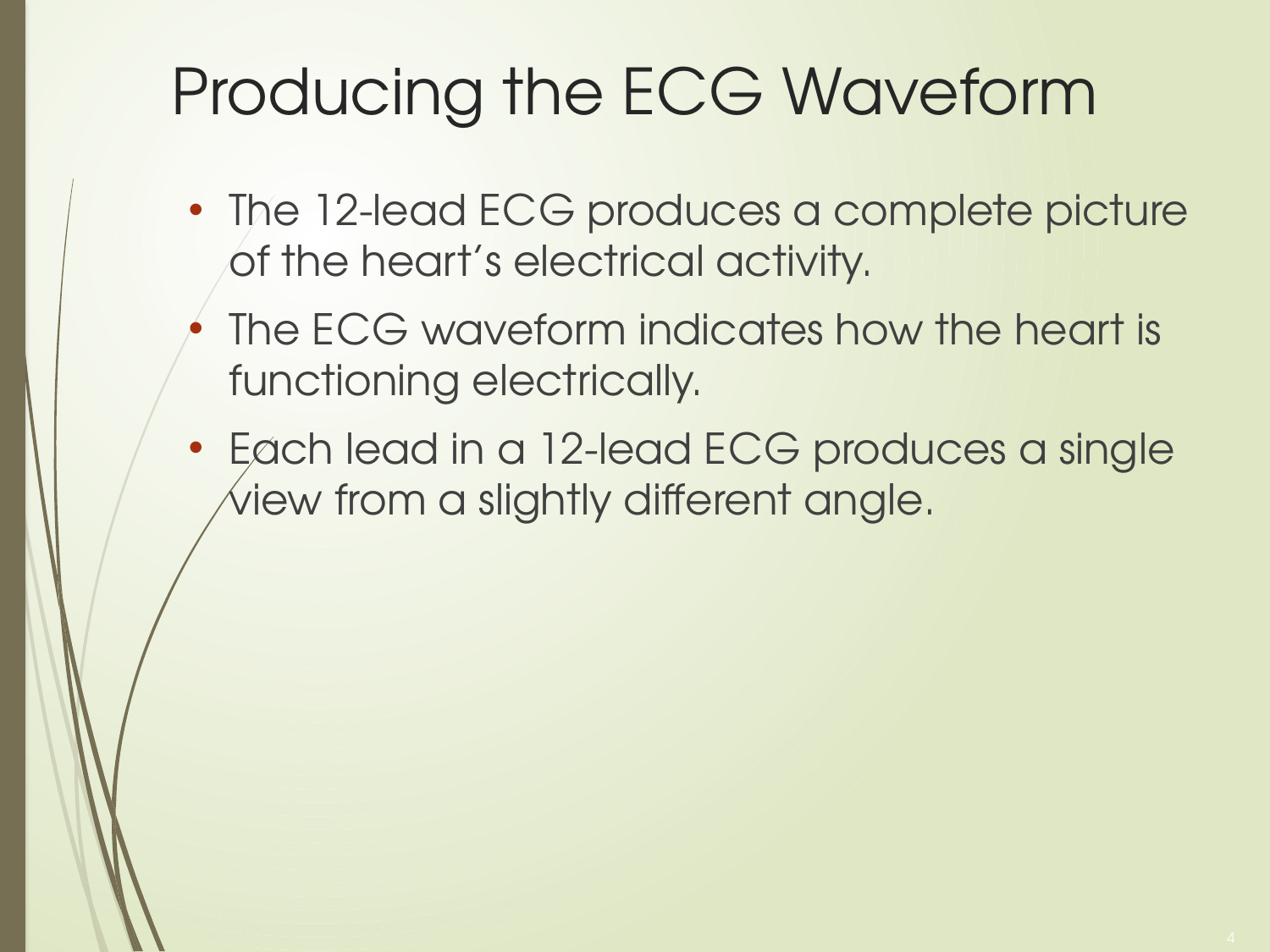

# Producing the E C G Waveform
The 12-lead E C G produces a complete picture of the heart’s electrical activity.
The E C G waveform indicates how the heart is functioning electrically.
Each lead in a 12-lead E C G produces a single view from a slightly different angle.
4